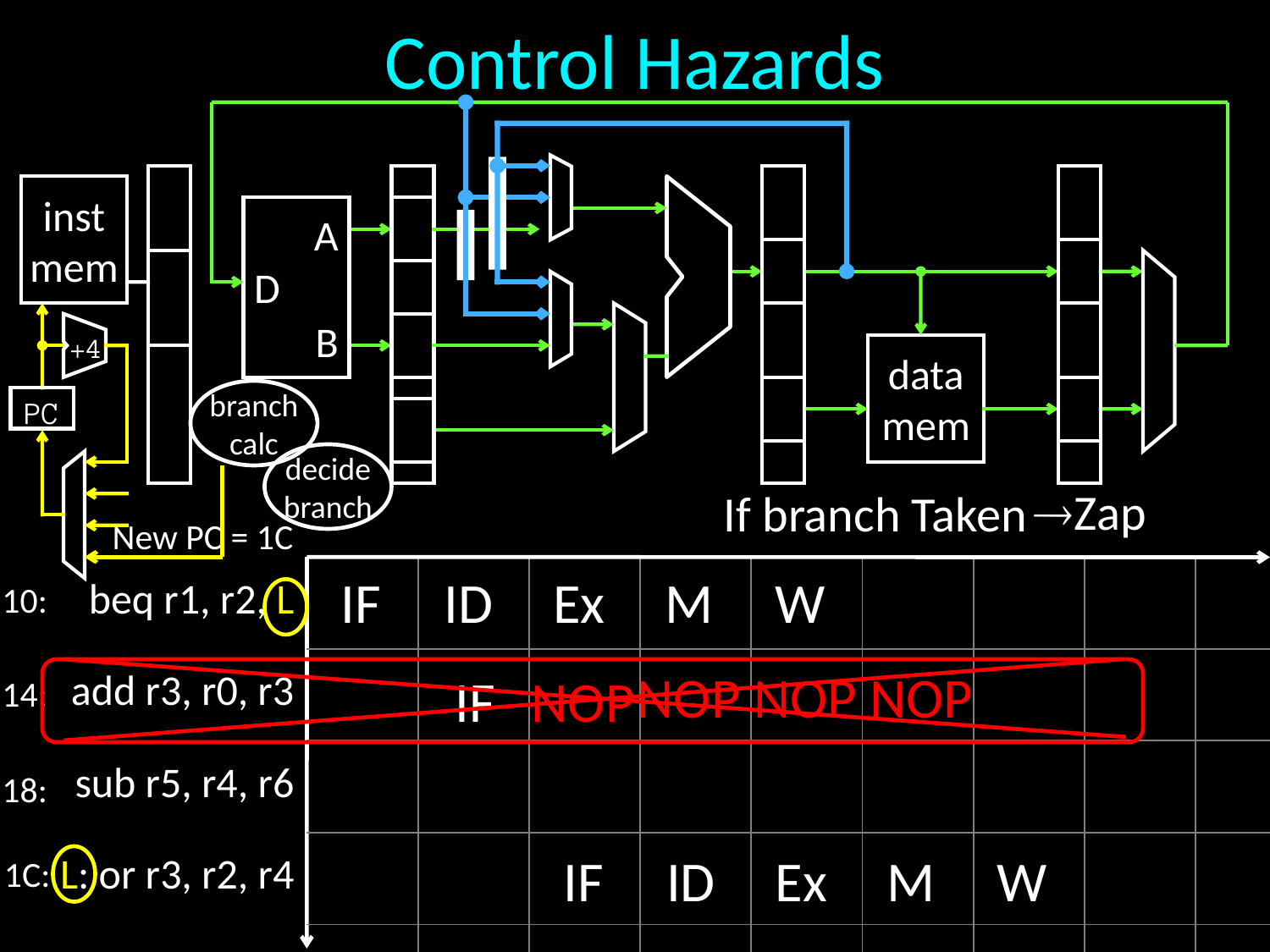

# Control Hazards

inst
mem

A
D
B

+4

data
mem

branch
calc

PC

decide
branch

→Zap
If branch Taken

New PC = 1C

| beq r1, r2, L |  |  |  |  |  |  |  |  |  |
| --- | --- | --- | --- | --- | --- | --- | --- | --- | --- |
| add r3, r0, r3 |  |  |  |  |  |  |  |  |  |
| sub r5, r4, r6 |  |  |  |  |  |  |  |  |  |
| L: or r3, r2, r4 |  |  |  |  |  |  |  |  |  |
|  |  |  |  |  |  |  |  |  |  |

IF
ID
Ex
M
W
10:

NOP
NOP
NOP

IF
NOP
14:
18:
IF
ID
Ex
M
W
1C: